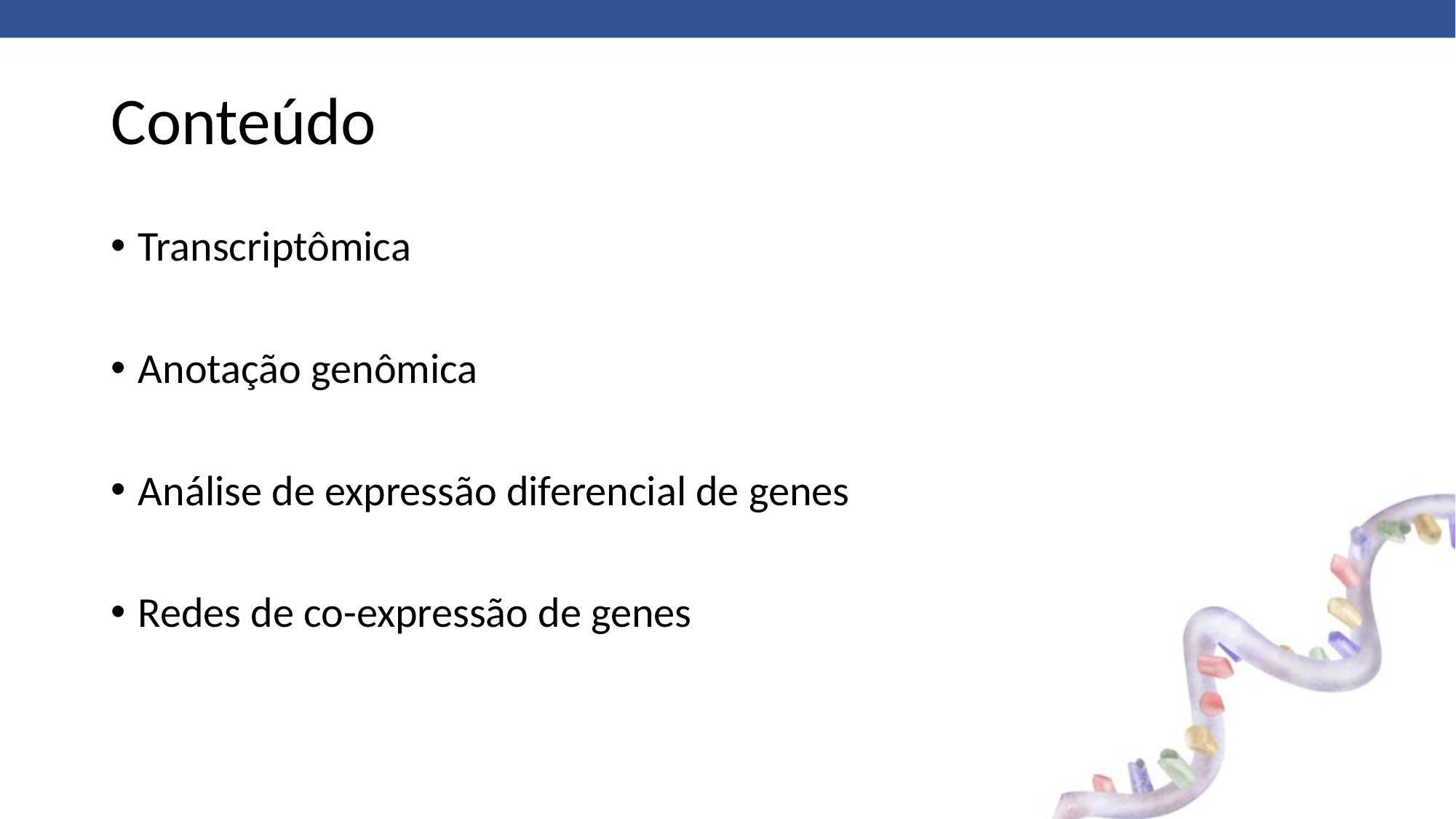

# Conteúdo
Transcriptômica

Anotação genômica

Análise de expressão diferencial de genes

Redes de co-expressão de genes